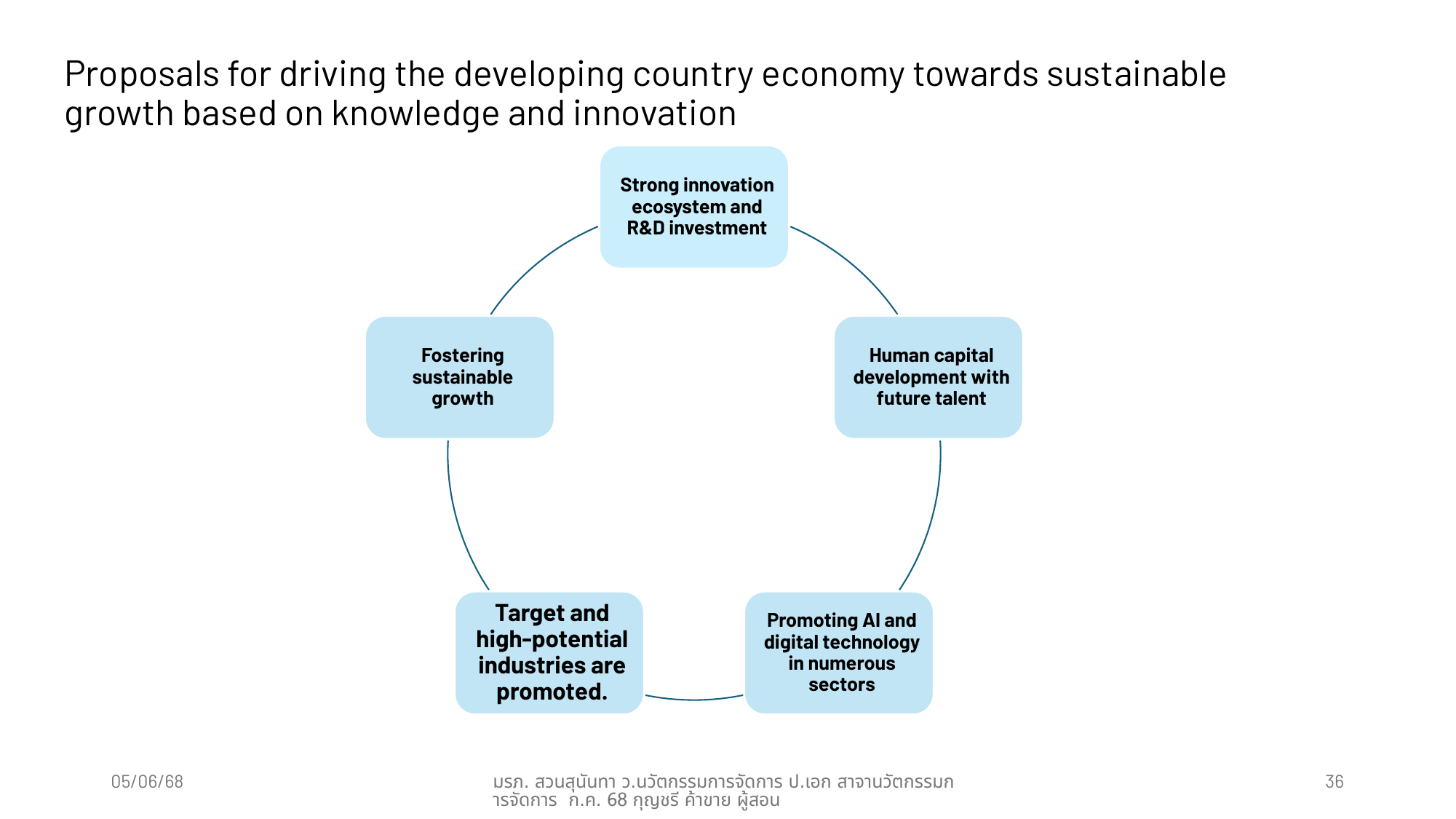

# Proposals for driving the developing country economy towards sustainable growth based on knowledge and innovation
Strong innovation ecosystem and R&D investment
Human capital development with future talent
Promoting AI and digital technology in numerous sectors
Target and high-potential industries are promoted.
Fostering sustainable growth
05/06/68
มรภ. สวนสุนันทา ว.นวัตกรรมการจัดการ ป.เอก สาจานวัตกรรมการจัดการ  ก.ค. 68 กุญชรี ค้าขาย ผู้สอน
36